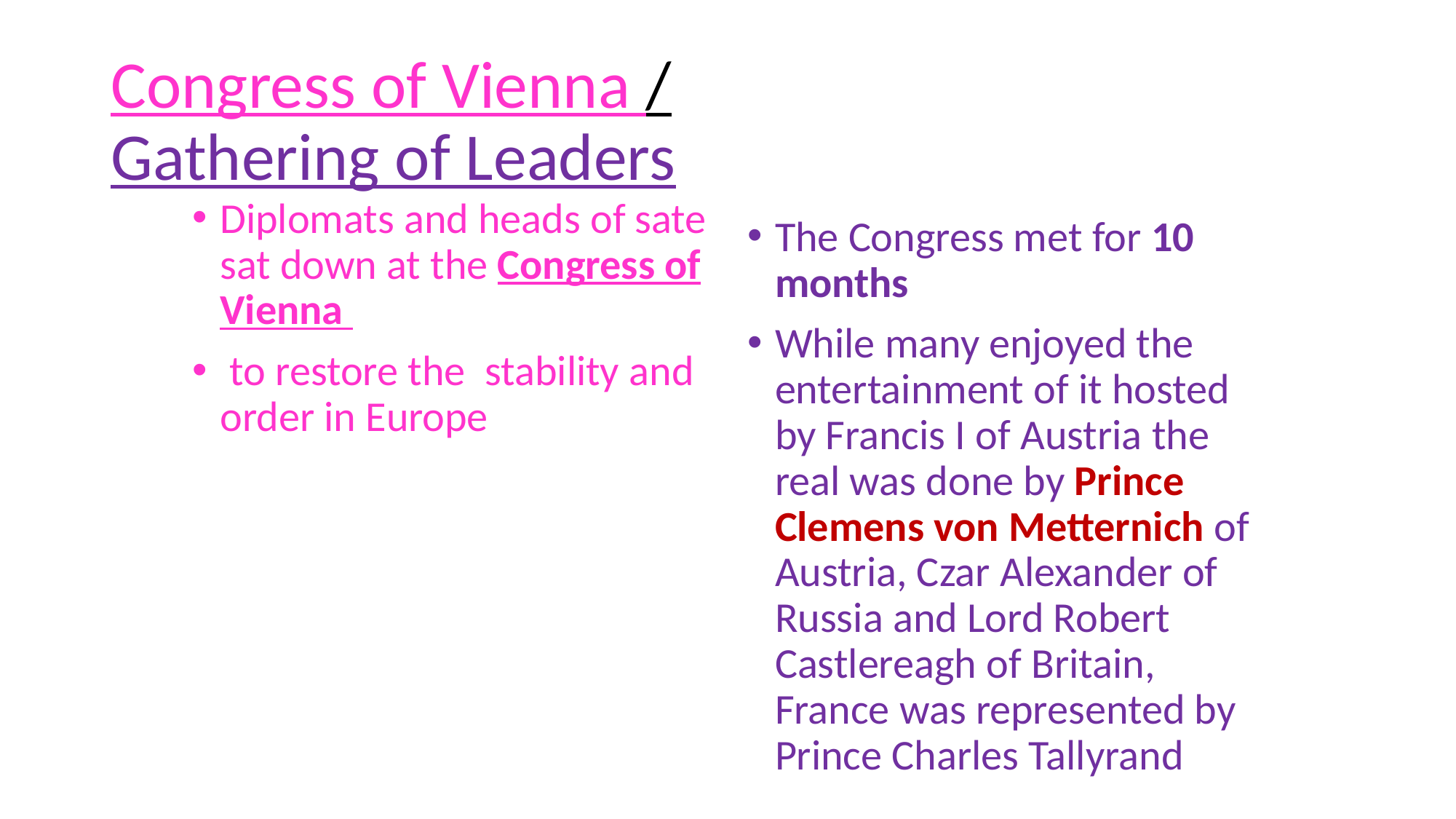

# Congress of Vienna / Gathering of Leaders
Diplomats and heads of sate sat down at the Congress of Vienna
 to restore the  stability and order in Europe
The Congress met for 10 months
While many enjoyed the entertainment of it hosted by Francis I of Austria the real was done by Prince Clemens von Metternich of  Austria, Czar Alexander of Russia and Lord Robert Castlereagh of Britain, France was represented by Prince Charles Tallyrand